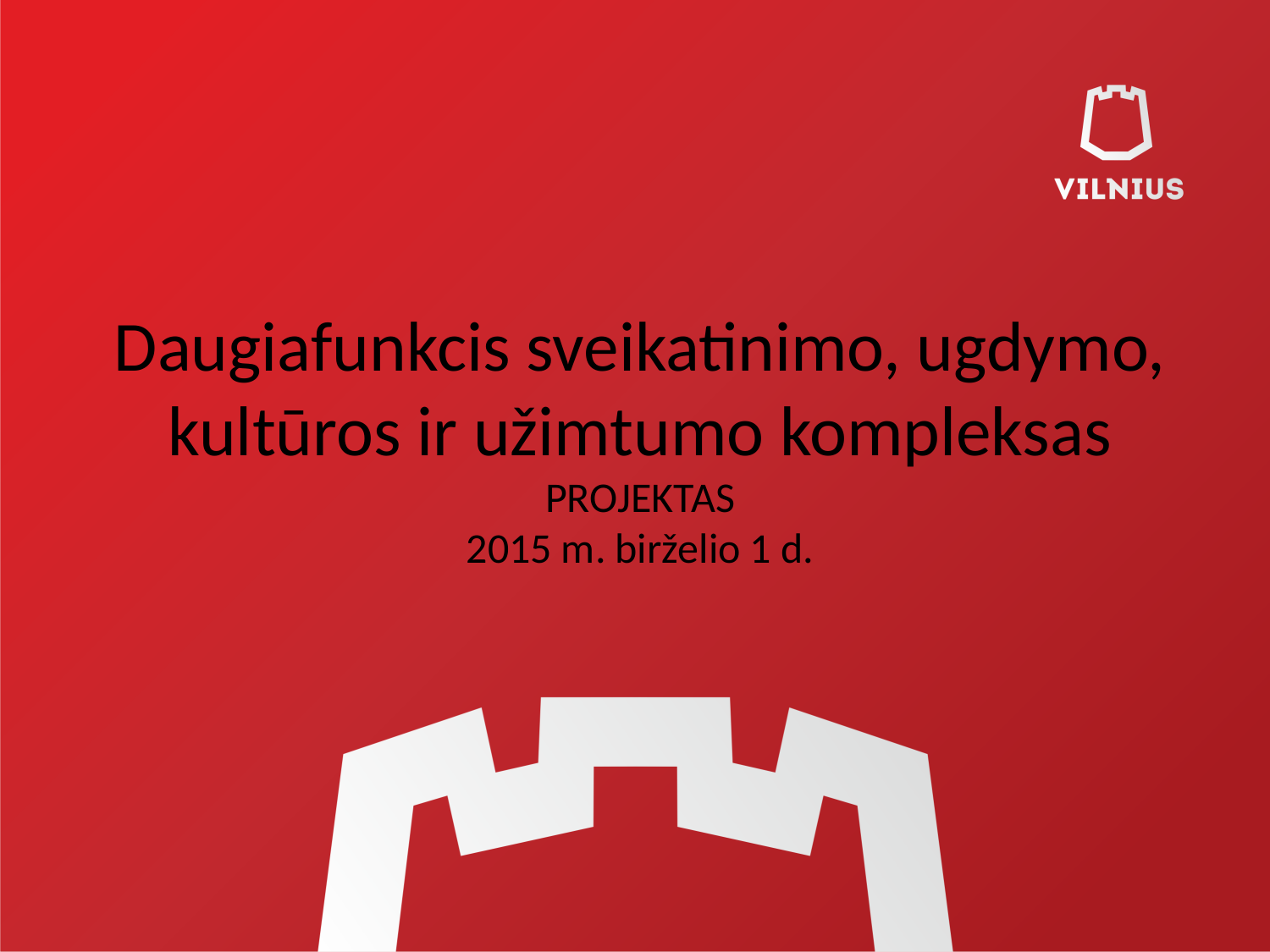

# Daugiafunkcis sveikatinimo, ugdymo, kultūros ir užimtumo kompleksas PROJEKTAS 2015 m. birželio 1 d.